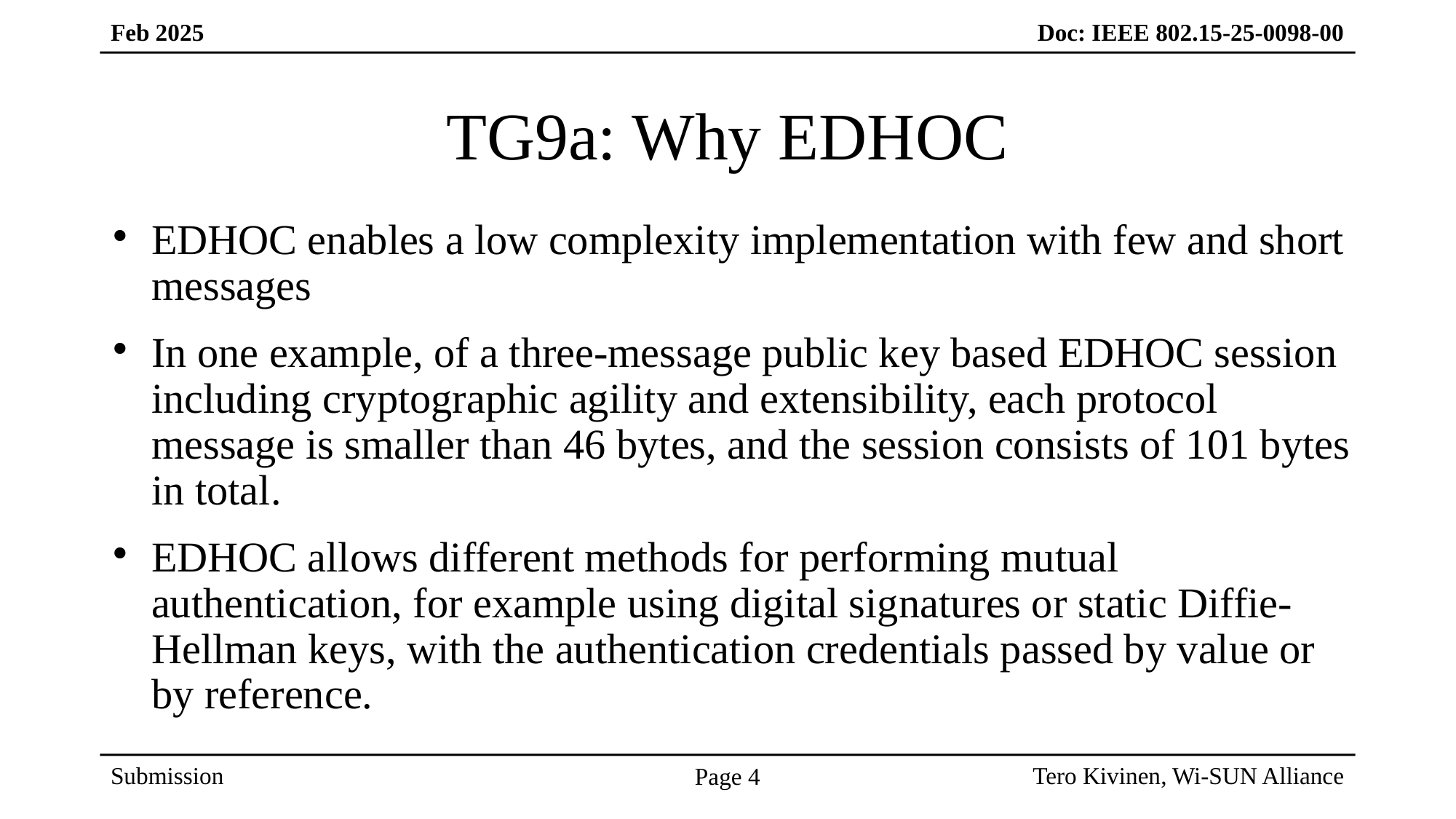

# TG9a: Why EDHOC
EDHOC enables a low complexity implementation with few and short messages
In one example, of a three-message public key based EDHOC session including cryptographic agility and extensibility, each protocol message is smaller than 46 bytes, and the session consists of 101 bytes in total.
EDHOC allows different methods for performing mutual authentication, for example using digital signatures or static Diffie-Hellman keys, with the authentication credentials passed by value or by reference.